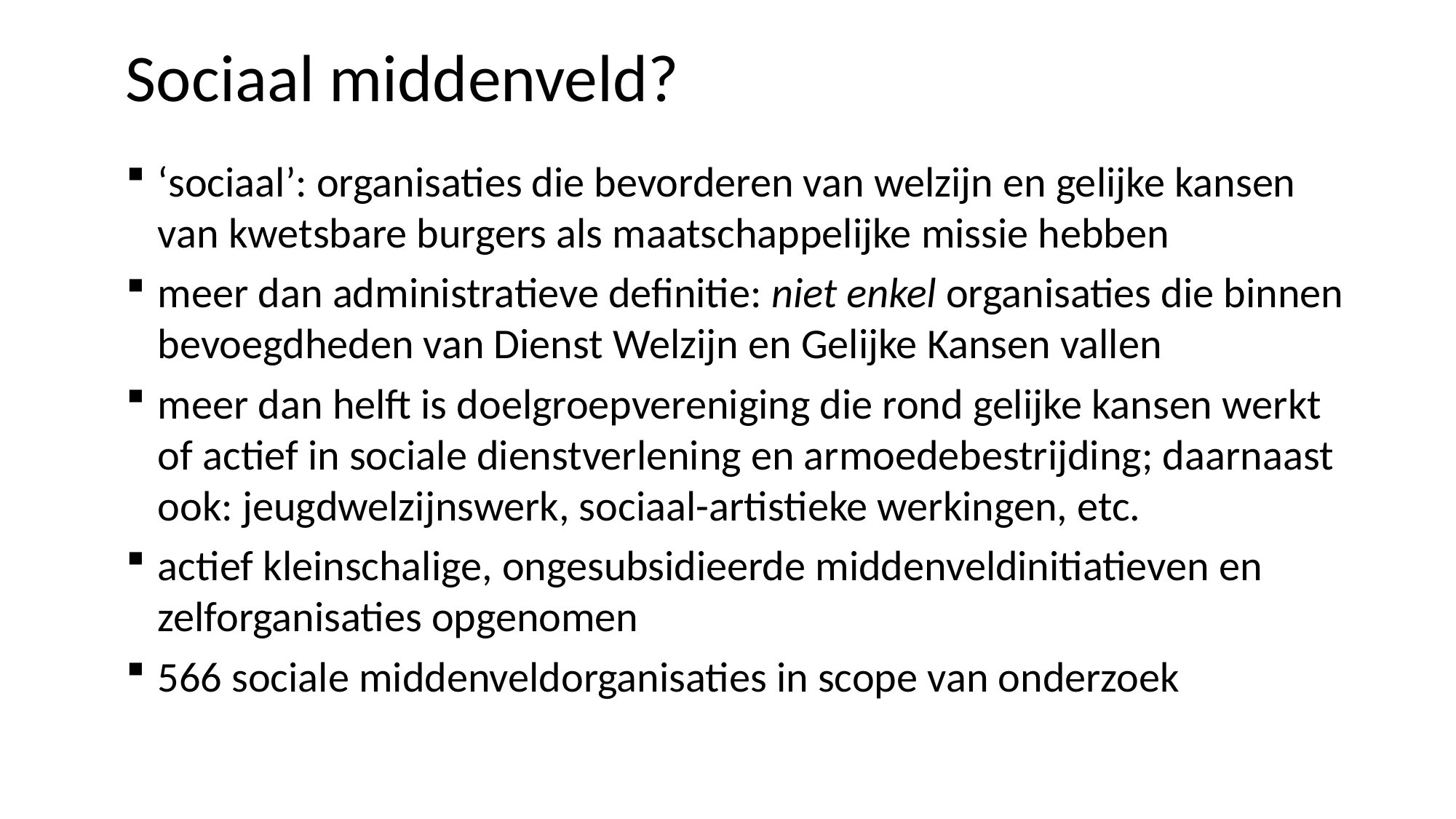

Sociaal middenveld?
‘sociaal’: organisaties die bevorderen van welzijn en gelijke kansen van kwetsbare burgers als maatschappelijke missie hebben
meer dan administratieve definitie: niet enkel organisaties die binnen bevoegdheden van Dienst Welzijn en Gelijke Kansen vallen
meer dan helft is doelgroepvereniging die rond gelijke kansen werkt of actief in sociale dienstverlening en armoedebestrijding; daarnaast ook: jeugdwelzijnswerk, sociaal-artistieke werkingen, etc.
actief kleinschalige, ongesubsidieerde middenveldinitiatieven en zelforganisaties opgenomen
566 sociale middenveldorganisaties in scope van onderzoek